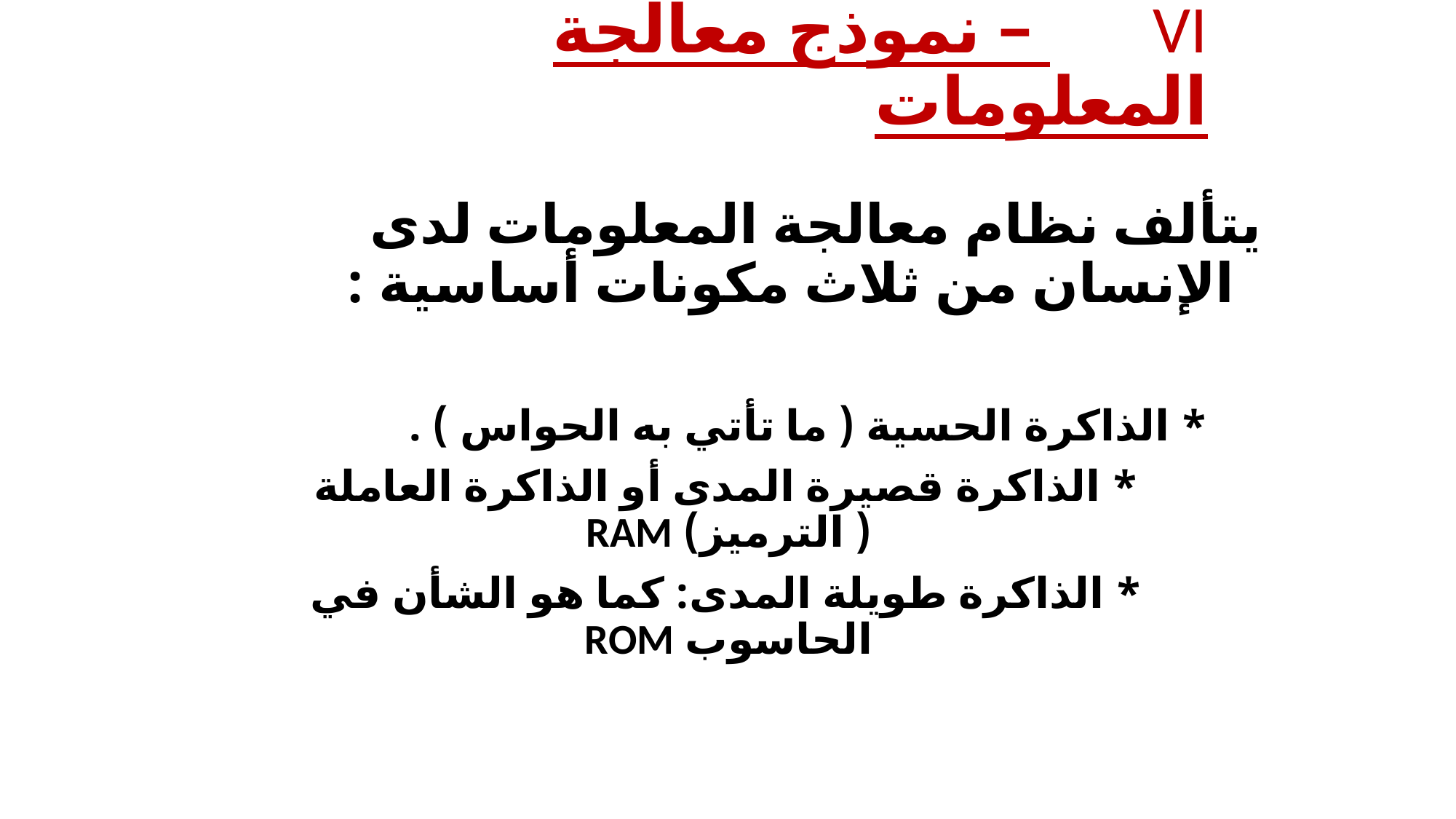

# VI       – نموذج معالجة المعلومات
	يتألف نظام معالجة المعلومات لدى الإنسان من ثلاث مكونات أساسية :

     * الذاكرة الحسية ( ما تأتي به الحواس ) .
   * الذاكرة قصيرة المدى أو الذاكرة العاملة ( الترميز) RAM
   * الذاكرة طويلة المدى: كما هو الشأن في الحاسوب ROM